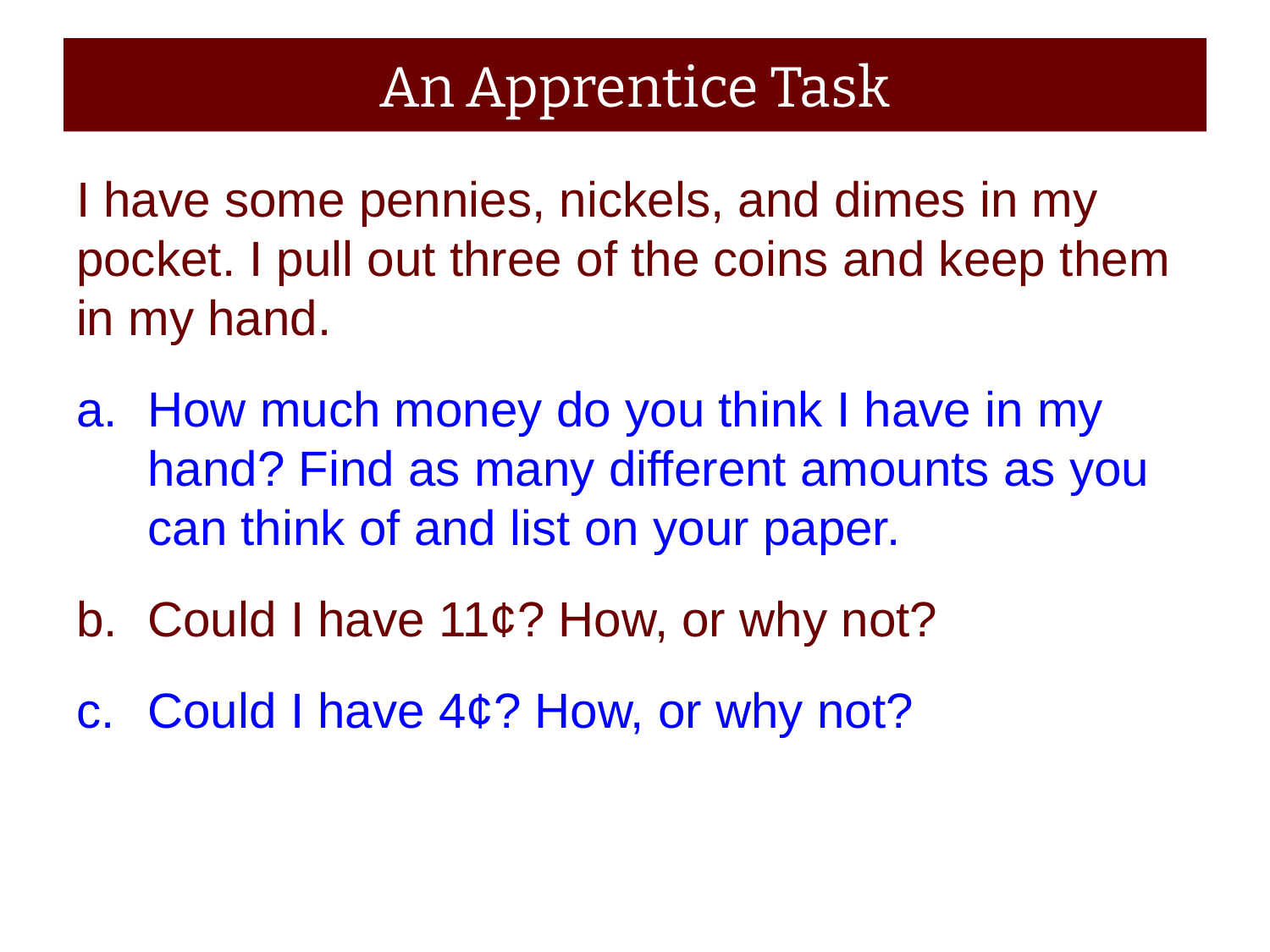

# An Apprentice Task
I have some pennies, nickels, and dimes in my pocket. I pull out three of the coins and keep them in my hand.

How much money do you think I have in my hand? Find as many different amounts as you can think of and list on your paper.

Could I have 11¢? How, or why not?

Could I have 4¢? How, or why not?